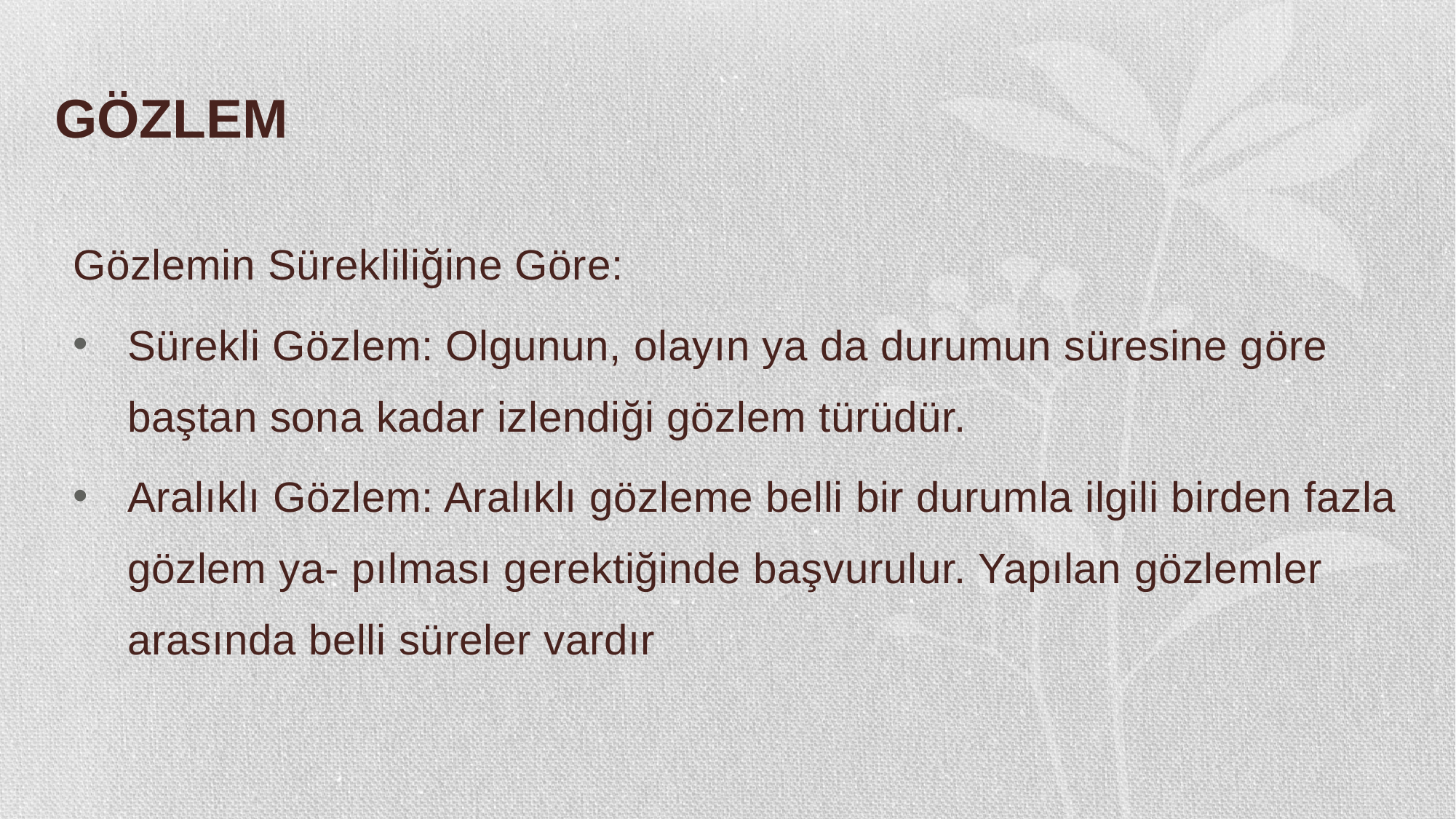

# GÖZLEM
Gözlemin Sürekliliğine Göre:
Sürekli Gözlem: Olgunun, olayın ya da durumun süresine göre baştan sona kadar izlendiği gözlem türüdür.
Aralıklı Gözlem: Aralıklı gözleme belli bir durumla ilgili birden fazla gözlem ya- pılması gerektiğinde başvurulur. Yapılan gözlemler arasında belli süreler vardır